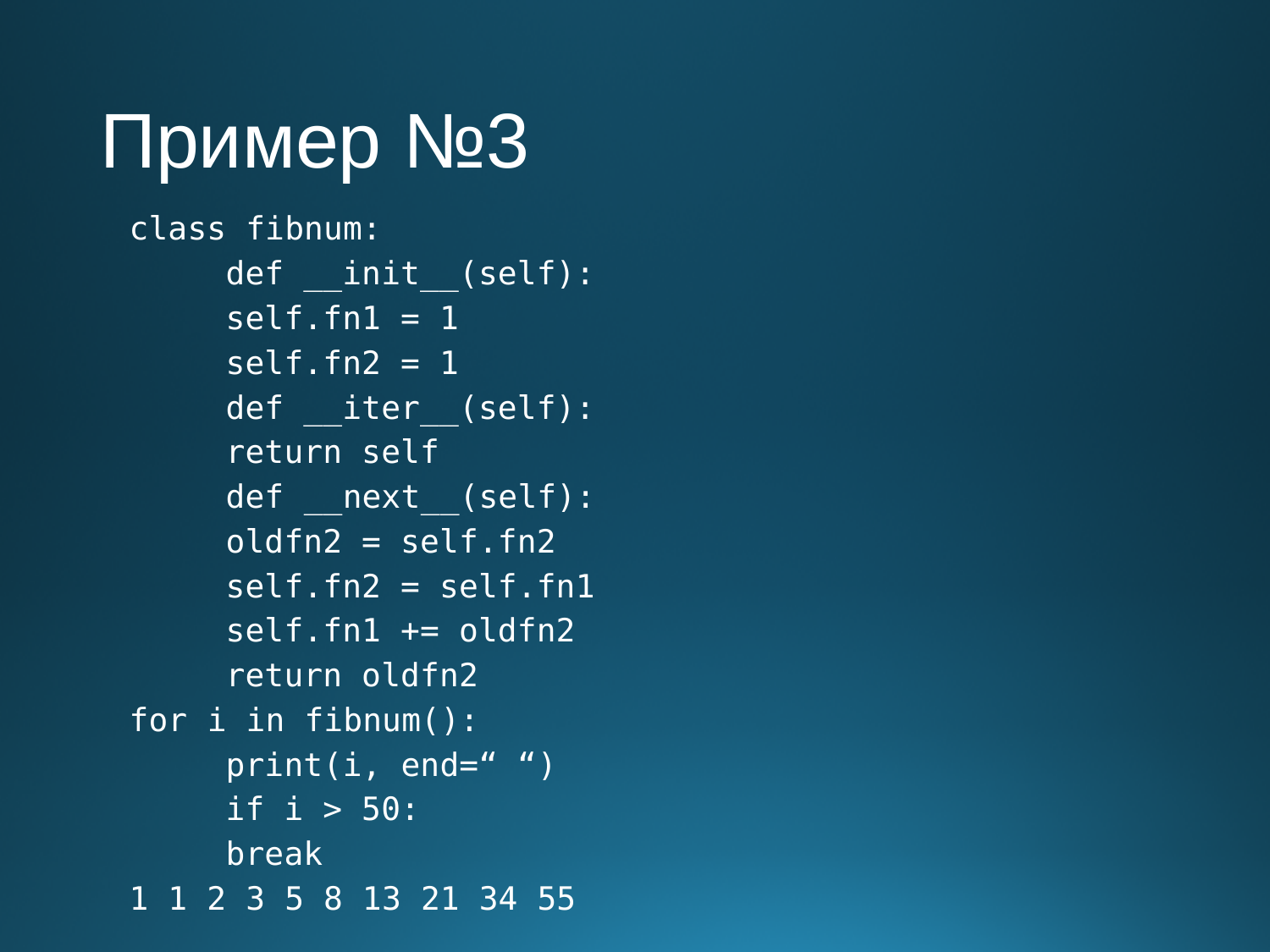

# Пример №3
class fibnum:
	def __init__(self):
		self.fn1 = 1
		self.fn2 = 1
	def __iter__(self):
		return self
	def __next__(self):
		oldfn2 = self.fn2
		self.fn2 = self.fn1
		self.fn1 += oldfn2
		return oldfn2
for i in fibnum():
	print(i, end=“ “)
	if i > 50:
		break
1 1 2 3 5 8 13 21 34 55